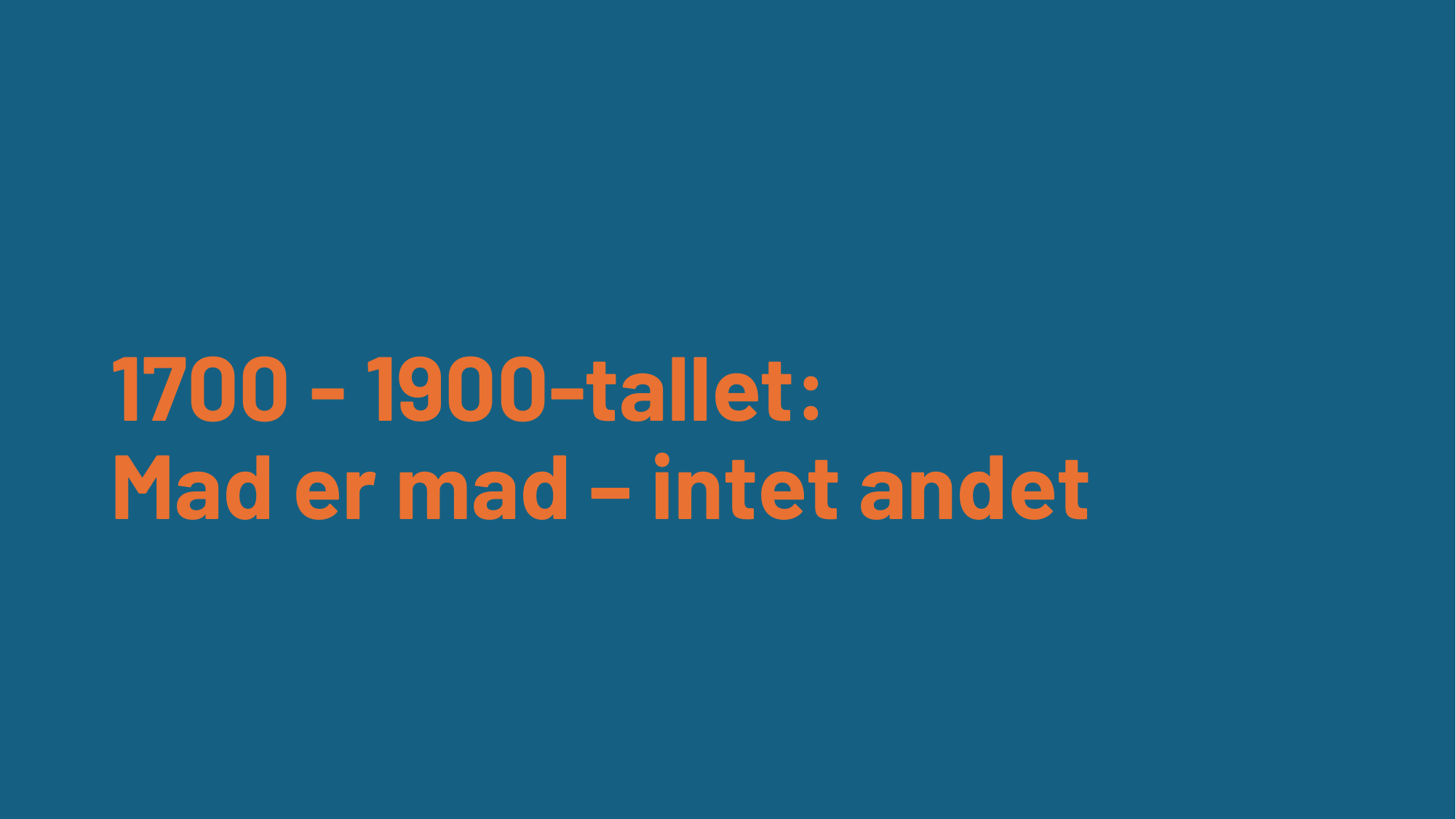

# 1700 - 1900-tallet: Mad er mad – intet andet